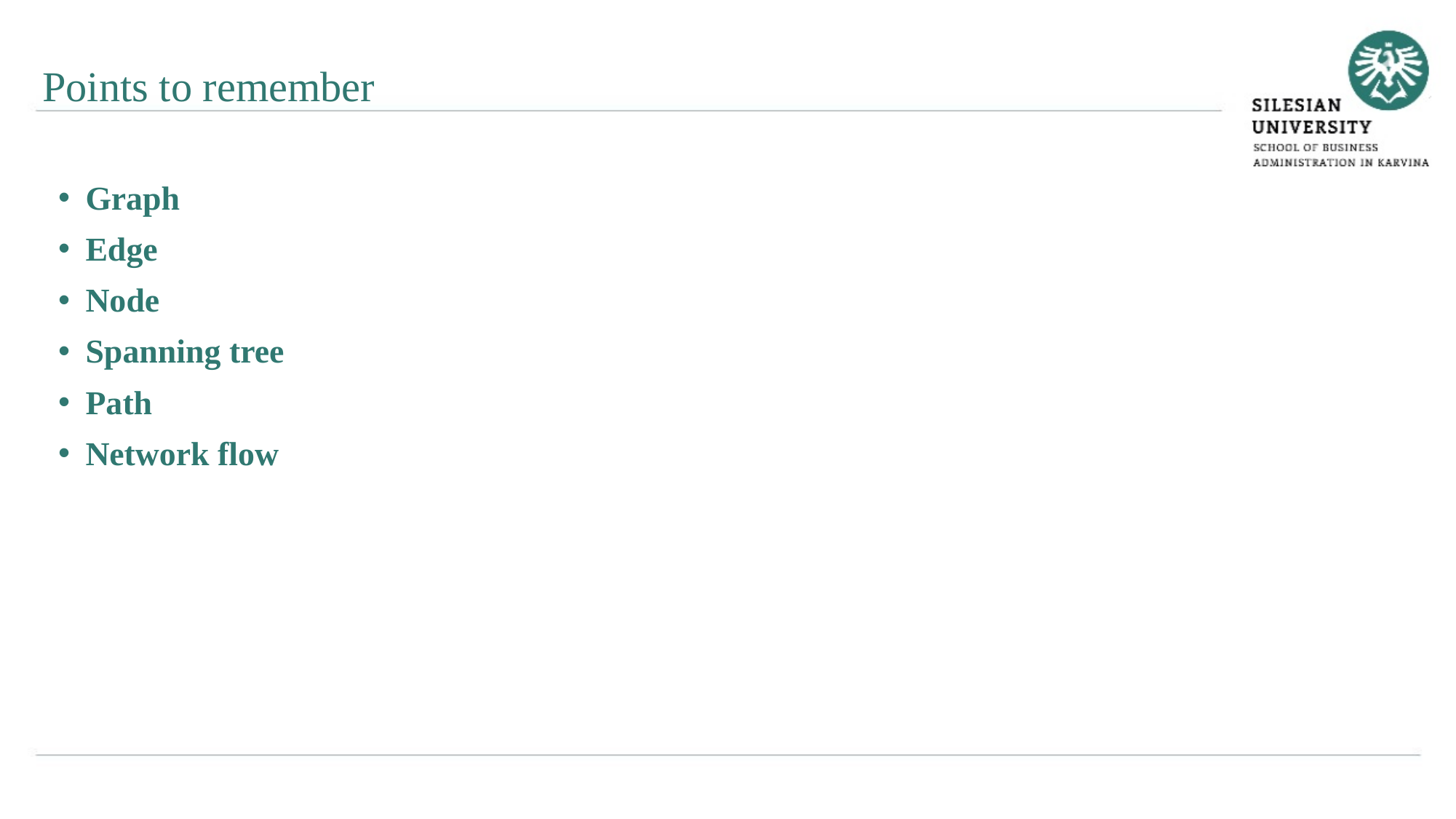

Points to remember
Graph
Edge
Node
Spanning tree
Path
Network flow